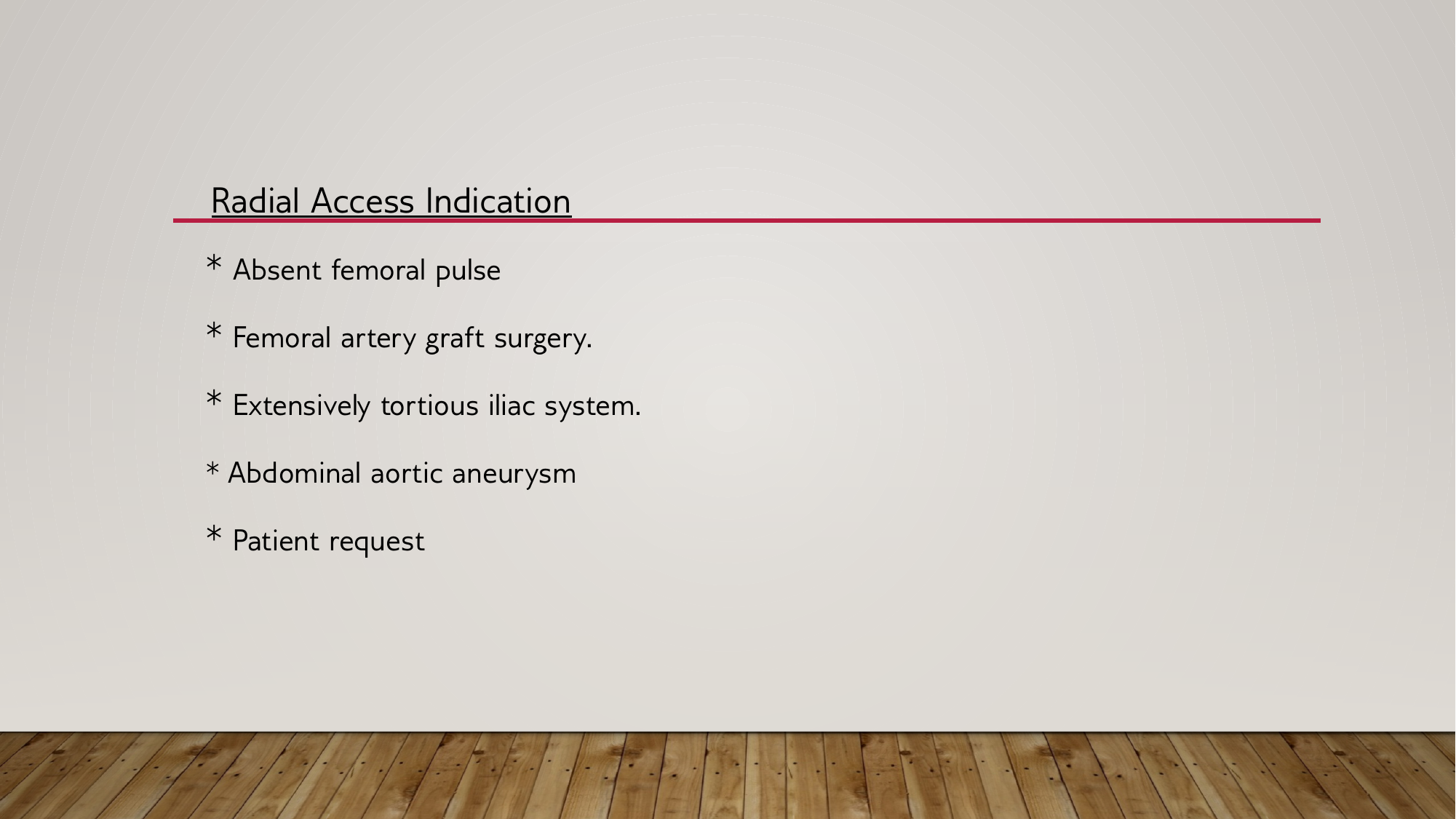

Radial Access Indication
  * Absent femoral pulse
  * Femoral artery graft surgery.
  * Extensively tortious iliac system.
  * Abdominal aortic aneurysm
  * Patient request